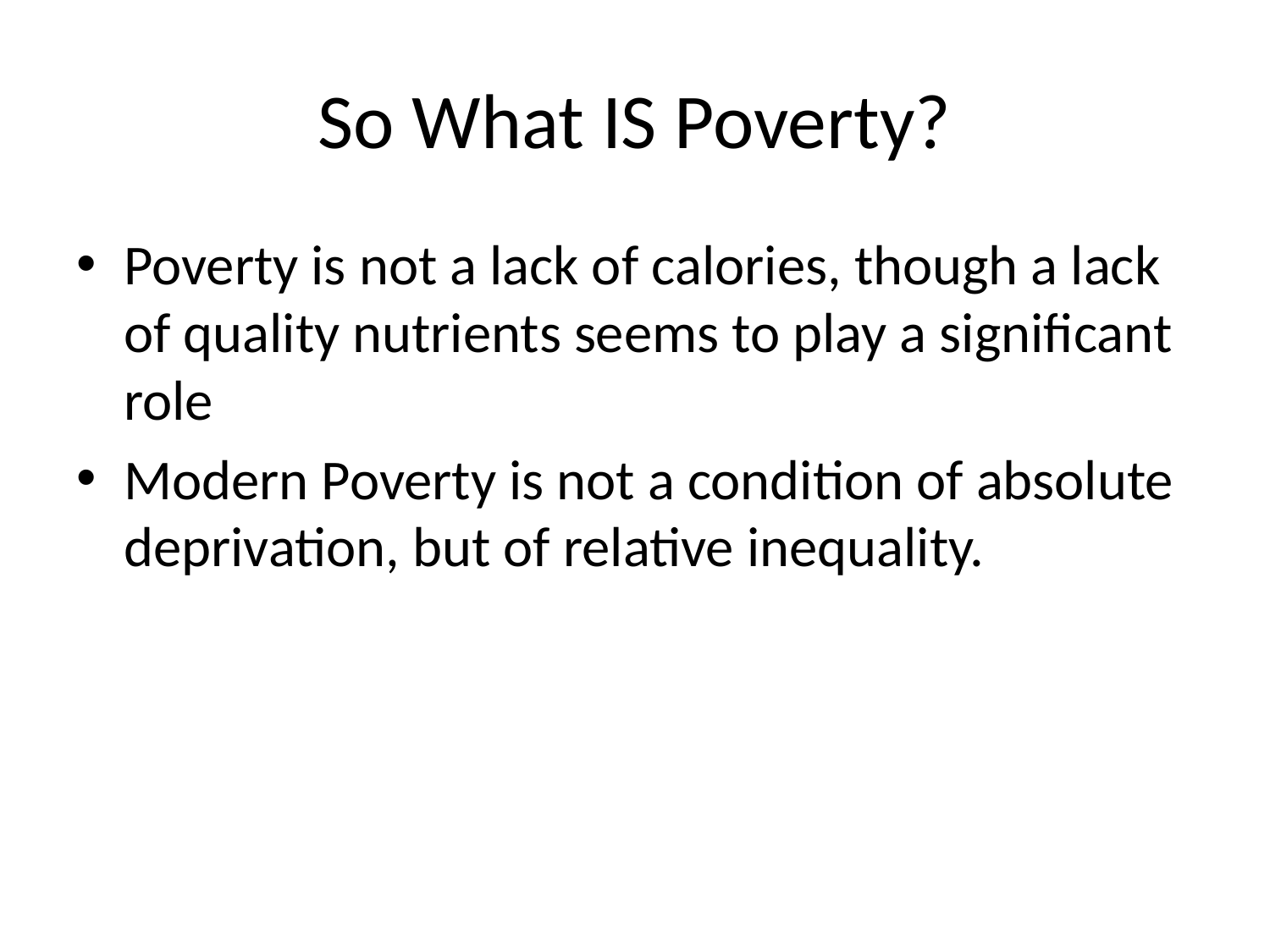

# So What IS Poverty?
Poverty is not a lack of calories, though a lack of quality nutrients seems to play a significant role
Modern Poverty is not a condition of absolute deprivation, but of relative inequality.